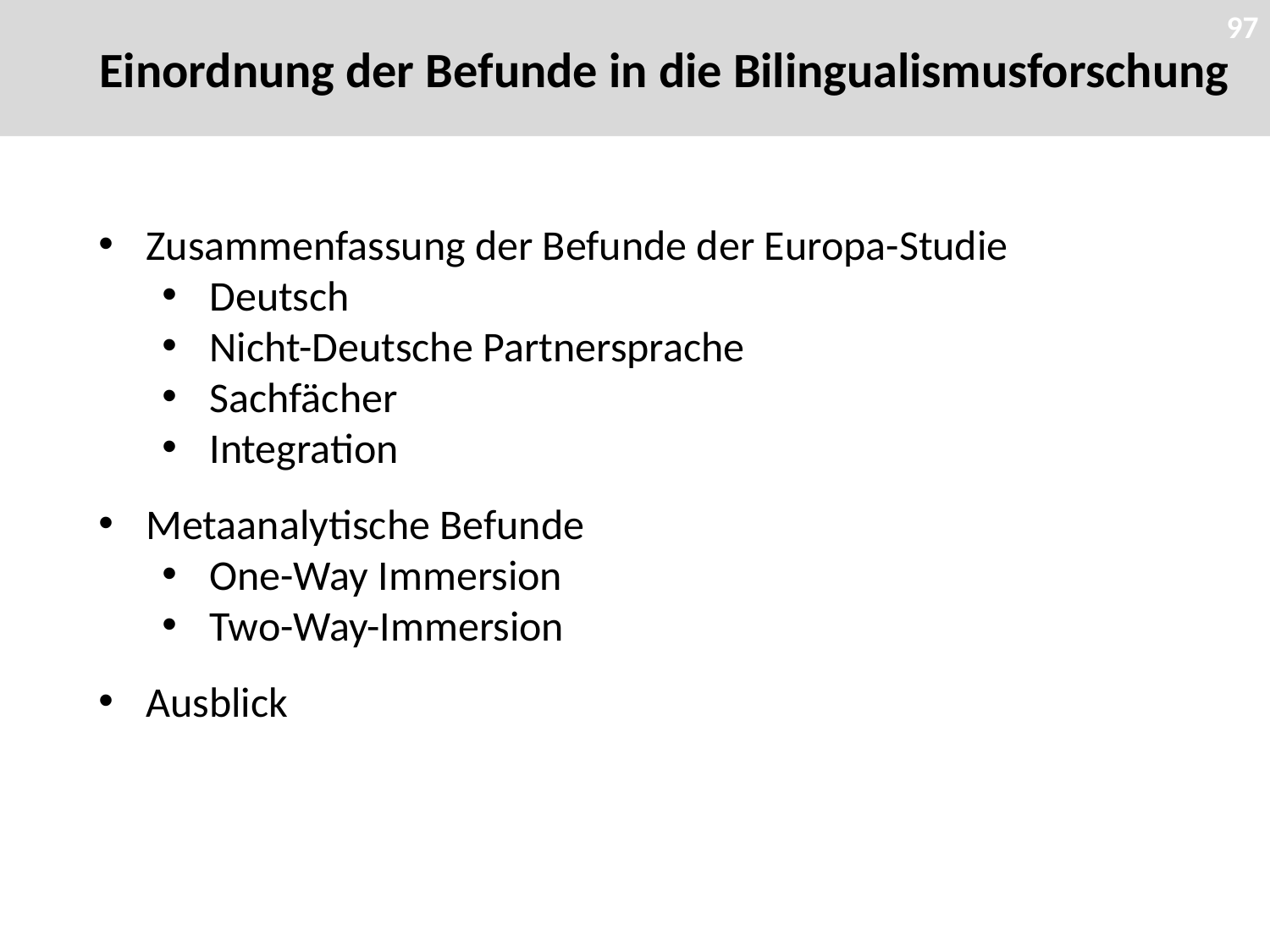

Einordnung der Befunde in die Bilingualismusforschung
97
Zusammenfassung der Befunde der Europa-Studie
Deutsch
Nicht-Deutsche Partnersprache
Sachfächer
Integration
Metaanalytische Befunde
One-Way Immersion
Two-Way-Immersion
Ausblick